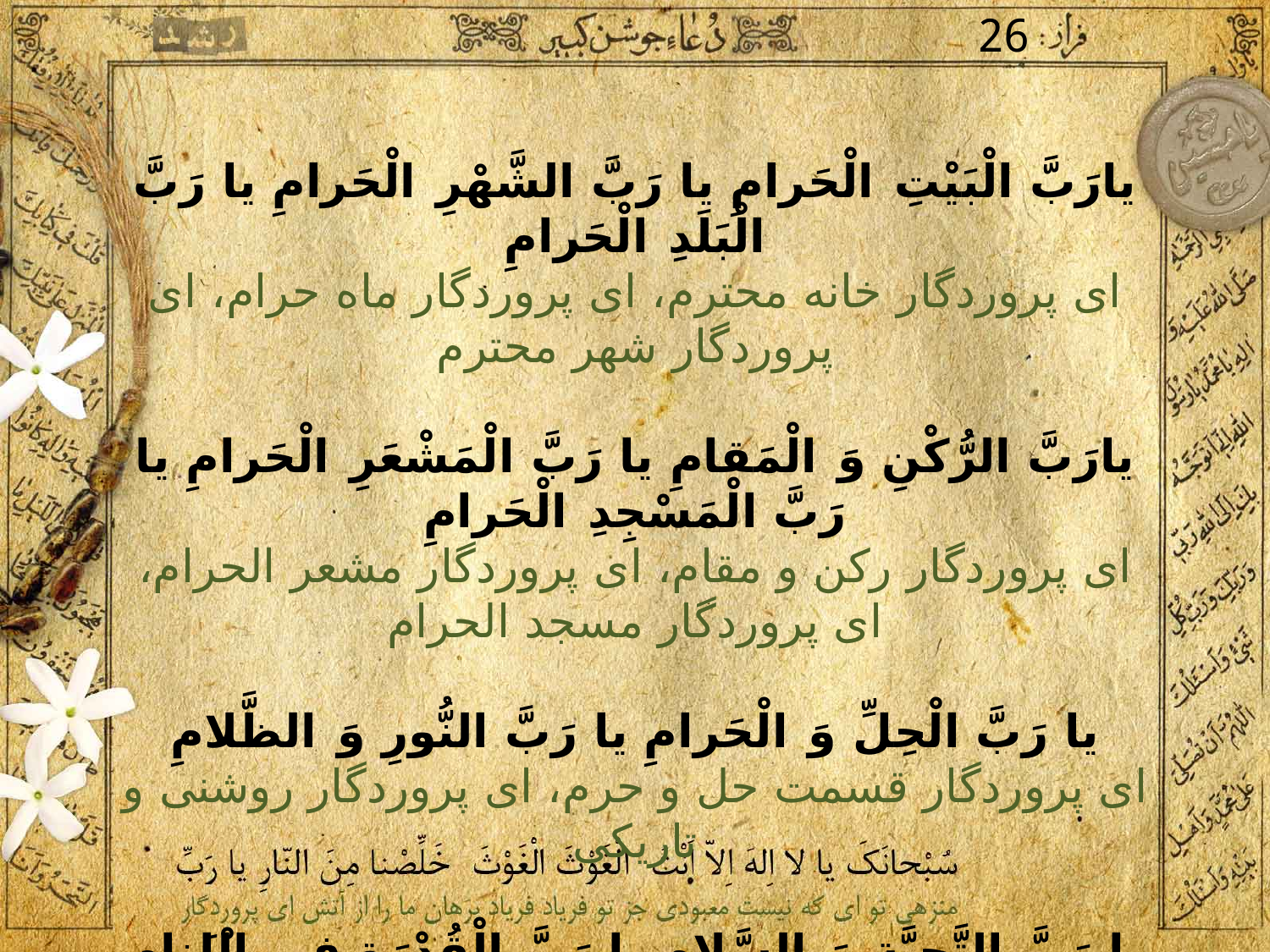

26
يارَبَّ الْبَيْتِ الْحَرامِ يا رَبَّ الشَّهْرِ الْحَرامِ يا رَبَّ الْبَلَدِ الْحَرامِ
اى پروردگار خانه محترم، اى پروردگار ماه حرام، اى پروردگار شهر محترم
يارَبَّ الرُّكْنِ وَ الْمَقامِ يا رَبَّ الْمَشْعَرِ الْحَرامِ يا رَبَّ الْمَسْجِدِ الْحَرامِ
اى پروردگار ركن و مقام، اى پروردگار مشعر الحرام، اى پروردگار مسجد الحرام
يا رَبَّ الْحِلِّ وَ الْحَرامِ يا رَبَّ النُّورِ وَ الظَّلامِ
اى پروردگار قسمت حل و حرم، اى پروردگار روشنى و تاريكى

يا رَبَّ التَّحِيَّةِ وَ السَّلامِ يا رَبَّ الْقُدْرَةِ فِى الْاَنامِ
اى پروردگار تحيت و درود، اى پروردگار نيرو در خلق